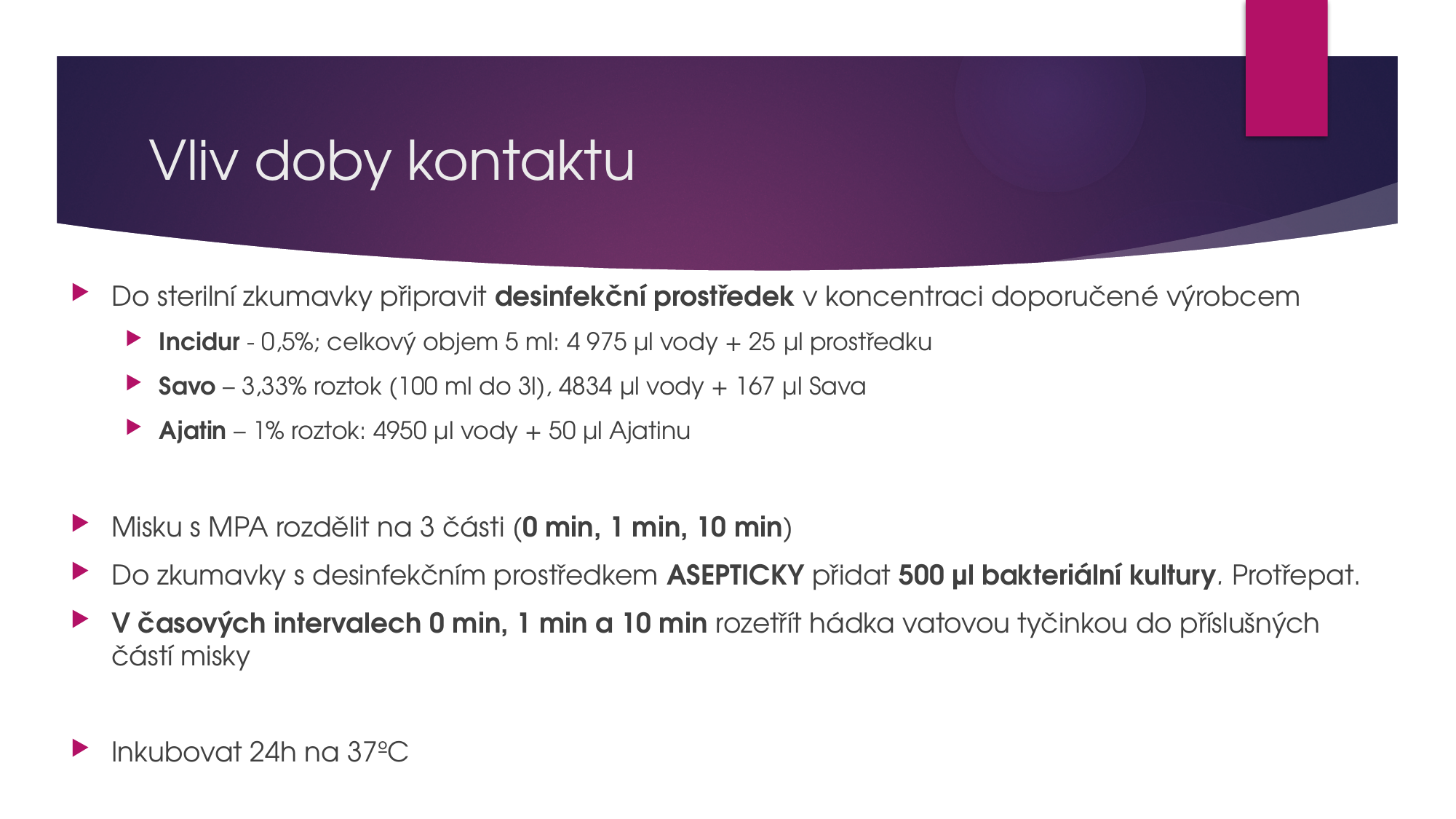

# Vliv doby kontaktu
Do sterilní zkumavky připravit desinfekční prostředek v koncentraci doporučené výrobcem
Incidur - 0,5%; celkový objem 5 ml: 4 975 μl vody + 25 μl prostředku
Savo – 3,33% roztok (100 ml do 3l), 4834 μl vody + 167 μl Sava
Ajatin – 1% roztok: 4950 μl vody + 50 μl Ajatinu

Misku s MPA rozdělit na 3 části (0 min, 1 min, 10 min)
Do zkumavky s desinfekčním prostředkem ASEPTICKY přidat 500 µl bakteriální kultury. Protřepat.
V časových intervalech 0 min, 1 min a 10 min rozetřít hádka vatovou tyčinkou do příslušných částí misky

Inkubovat 24h na 37ºC